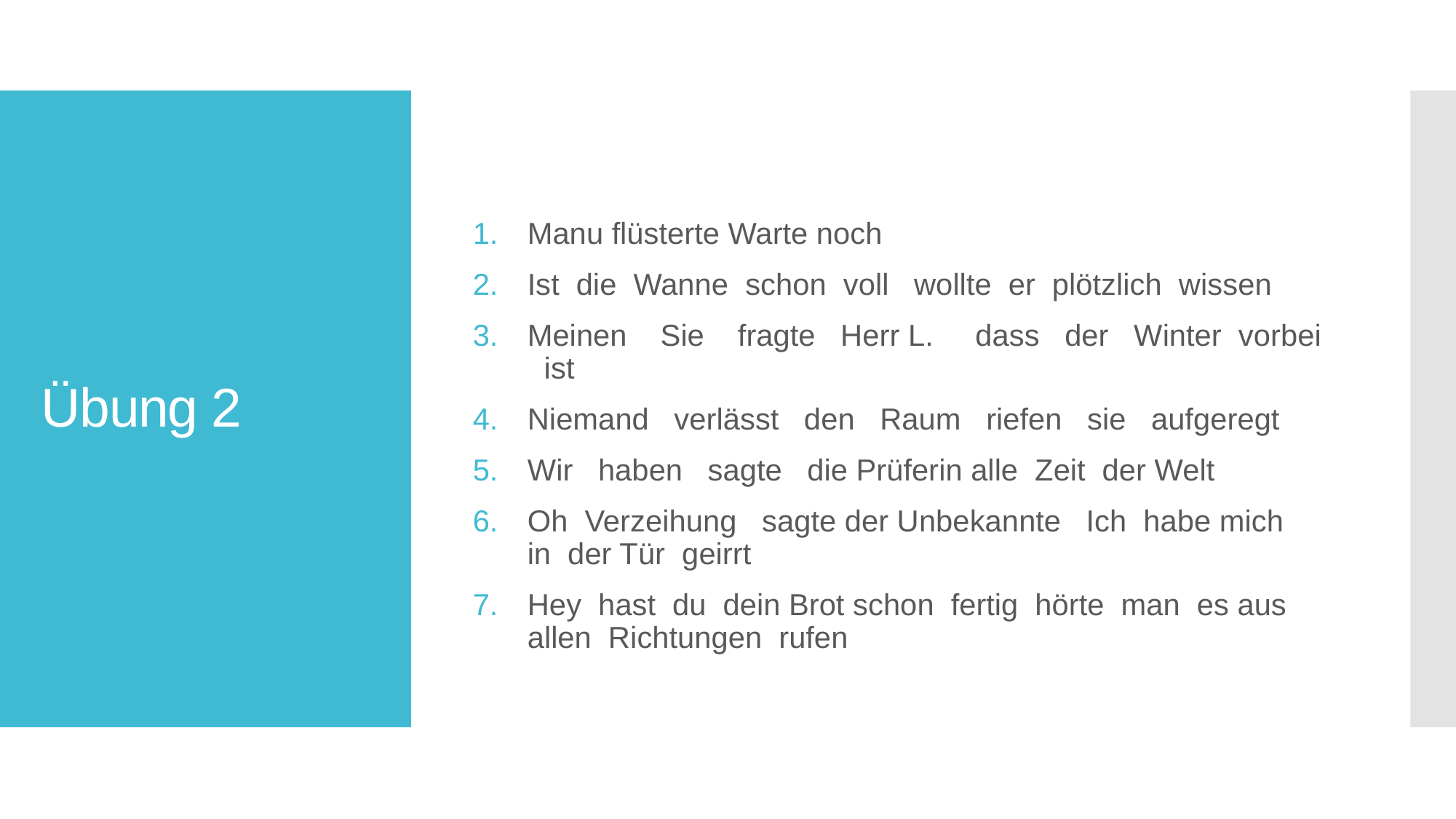

Manu flüsterte Warte noch
Ist  die  Wanne  schon  voll   wollte  er  plötzlich  wissen
Meinen    Sie    fragte   Herr L.     dass   der   Winter  vorbei   ist
Niemand   verlässt   den   Raum   riefen   sie   aufgeregt
Wir   haben   sagte   die Prüferin alle  Zeit  der Welt
Oh  Verzeihung   sagte der Unbekannte   Ich  habe mich  in  der Tür  geirrt
Hey  hast  du  dein Brot schon  fertig  hörte  man  es aus  allen  Richtungen  rufen
# Übung 2